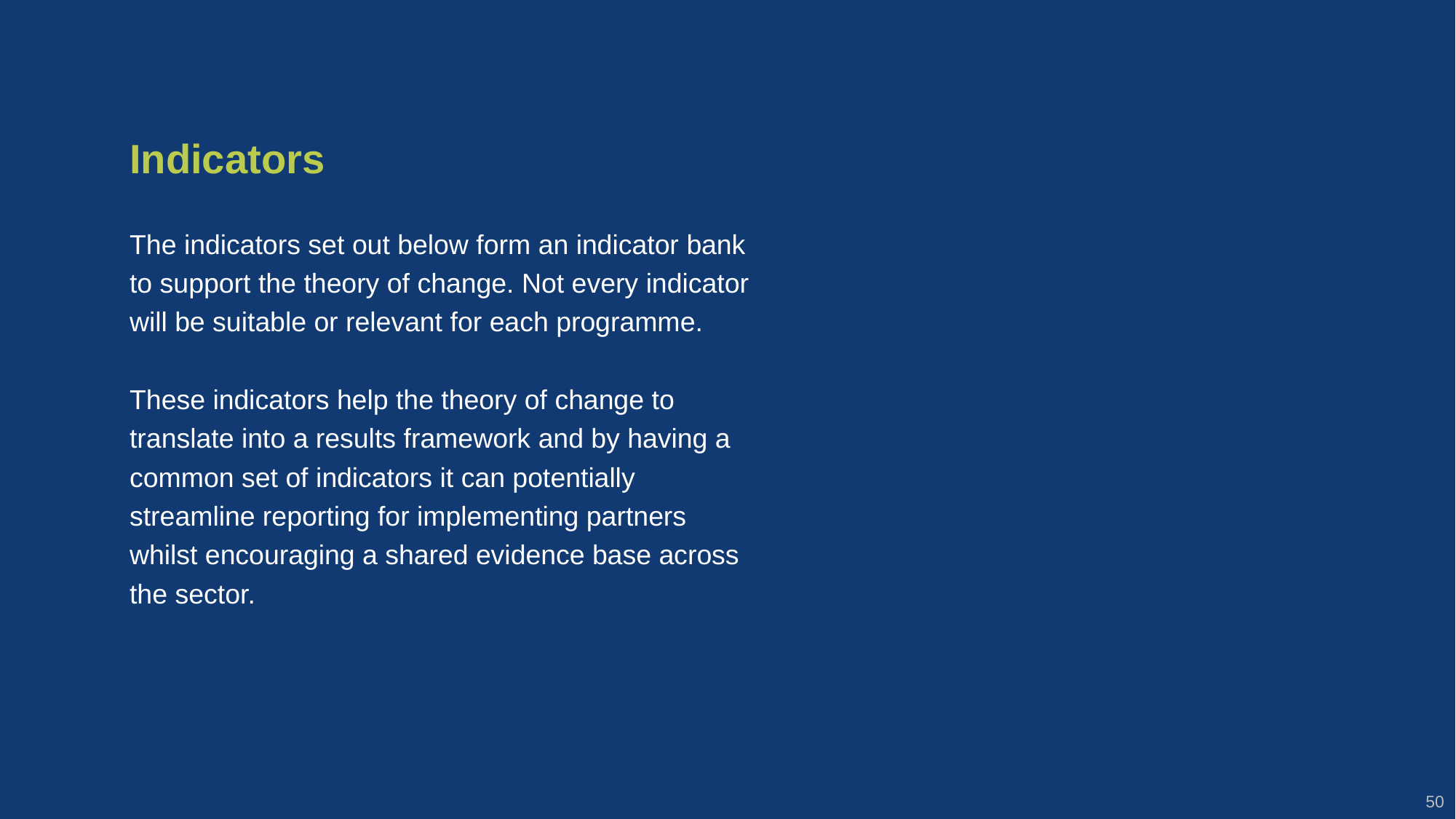

Indicators
The indicators set out below form an indicator bank to support the theory of change. Not every indicator will be suitable or relevant for each programme.

These indicators help the theory of change to translate into a results framework and by having a common set of indicators it can potentially streamline reporting for implementing partners whilst encouraging a shared evidence base across the sector.
50